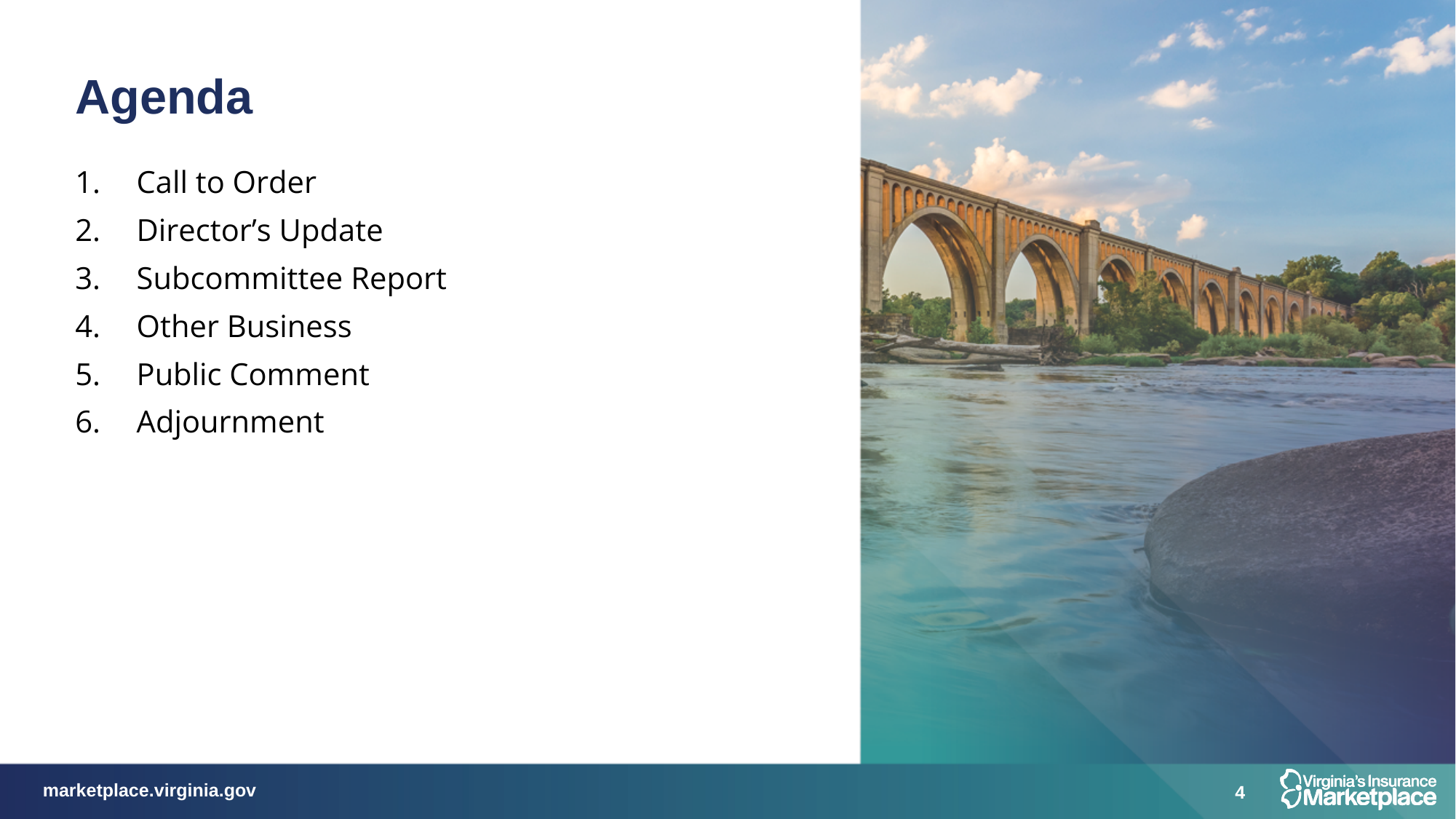

# Agenda
Call to Order
Director’s Update
Subcommittee Report
Other Business
Public Comment
Adjournment

4